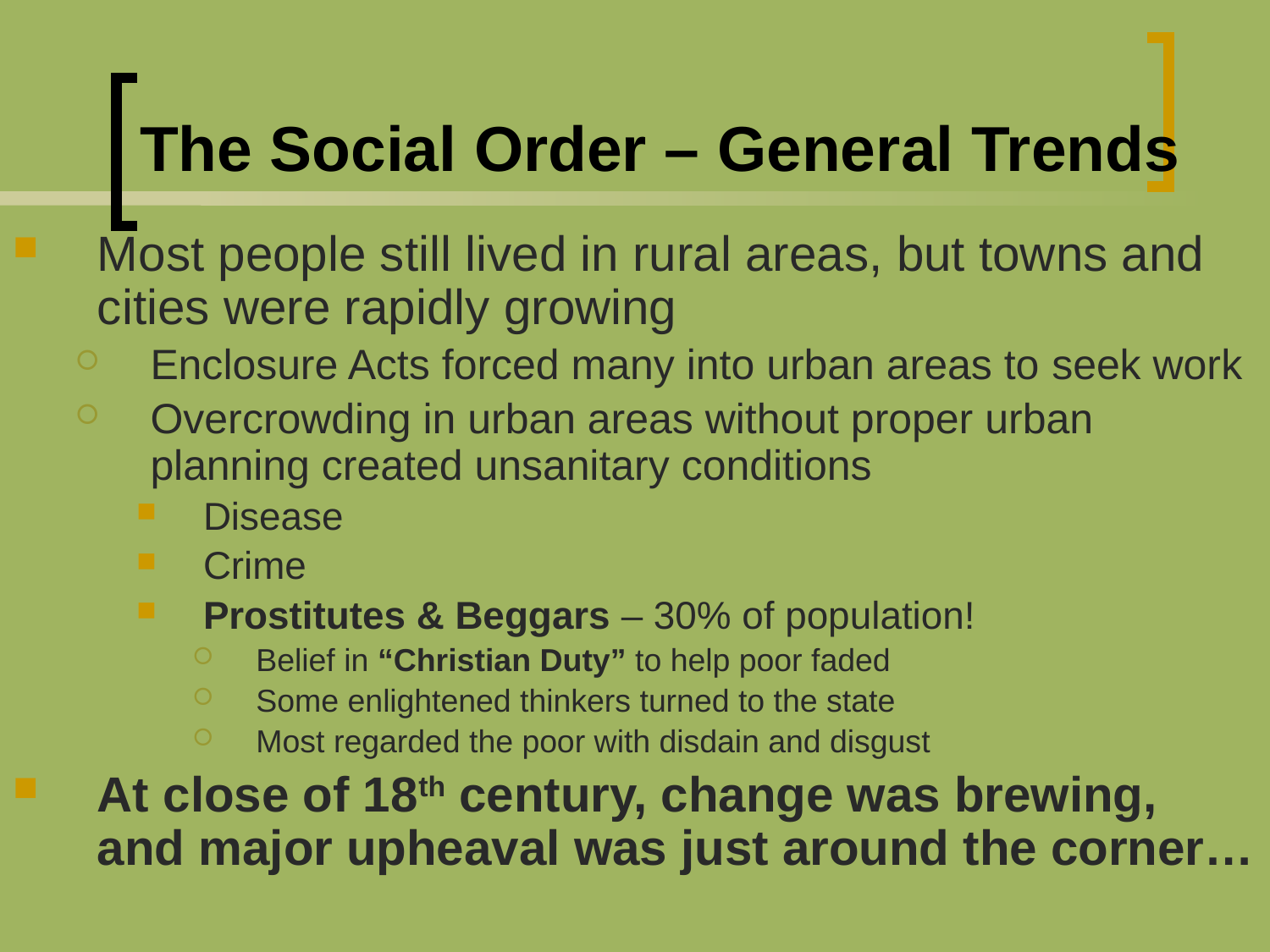

# The Social Order – General Trends
Most people still lived in rural areas, but towns and cities were rapidly growing
Enclosure Acts forced many into urban areas to seek work
Overcrowding in urban areas without proper urban planning created unsanitary conditions
Disease
Crime
Prostitutes & Beggars – 30% of population!
Belief in “Christian Duty” to help poor faded
Some enlightened thinkers turned to the state
Most regarded the poor with disdain and disgust
At close of 18th century, change was brewing, and major upheaval was just around the corner…